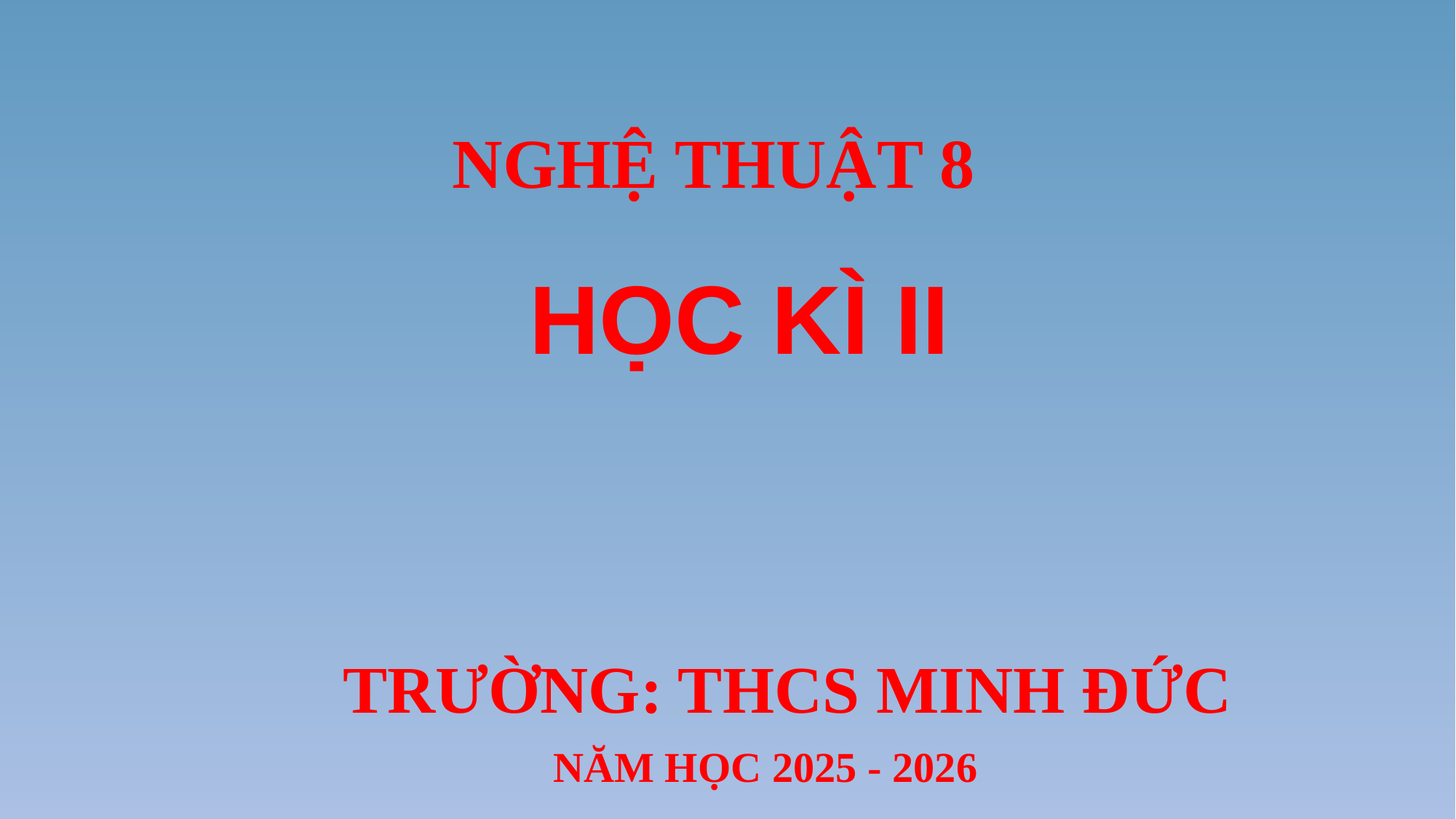

# NGHỆ THUẬT 8
HỌC KÌ II
TRƯỜNG: THCS MINH ĐỨC
NĂM HỌC 2025 - 2026